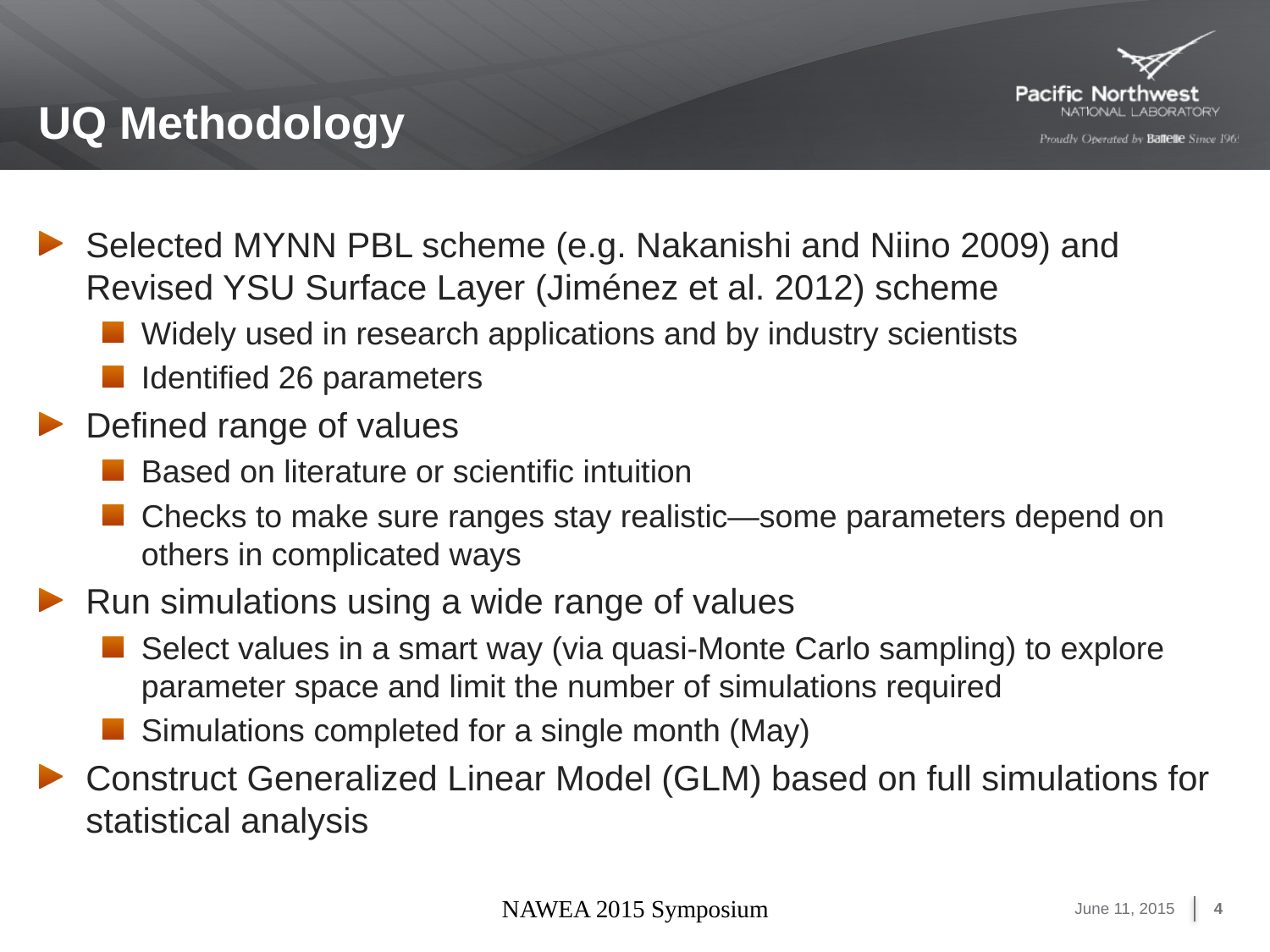

# UQ Methodology
Selected MYNN PBL scheme (e.g. Nakanishi and Niino 2009) and Revised YSU Surface Layer (Jiménez et al. 2012) scheme
Widely used in research applications and by industry scientists
Identified 26 parameters
Defined range of values
Based on literature or scientific intuition
Checks to make sure ranges stay realistic—some parameters depend on others in complicated ways
Run simulations using a wide range of values
Select values in a smart way (via quasi-Monte Carlo sampling) to explore parameter space and limit the number of simulations required
Simulations completed for a single month (May)
Construct Generalized Linear Model (GLM) based on full simulations for statistical analysis

NAWEA 2015 Symposium
June 11, 2015
4